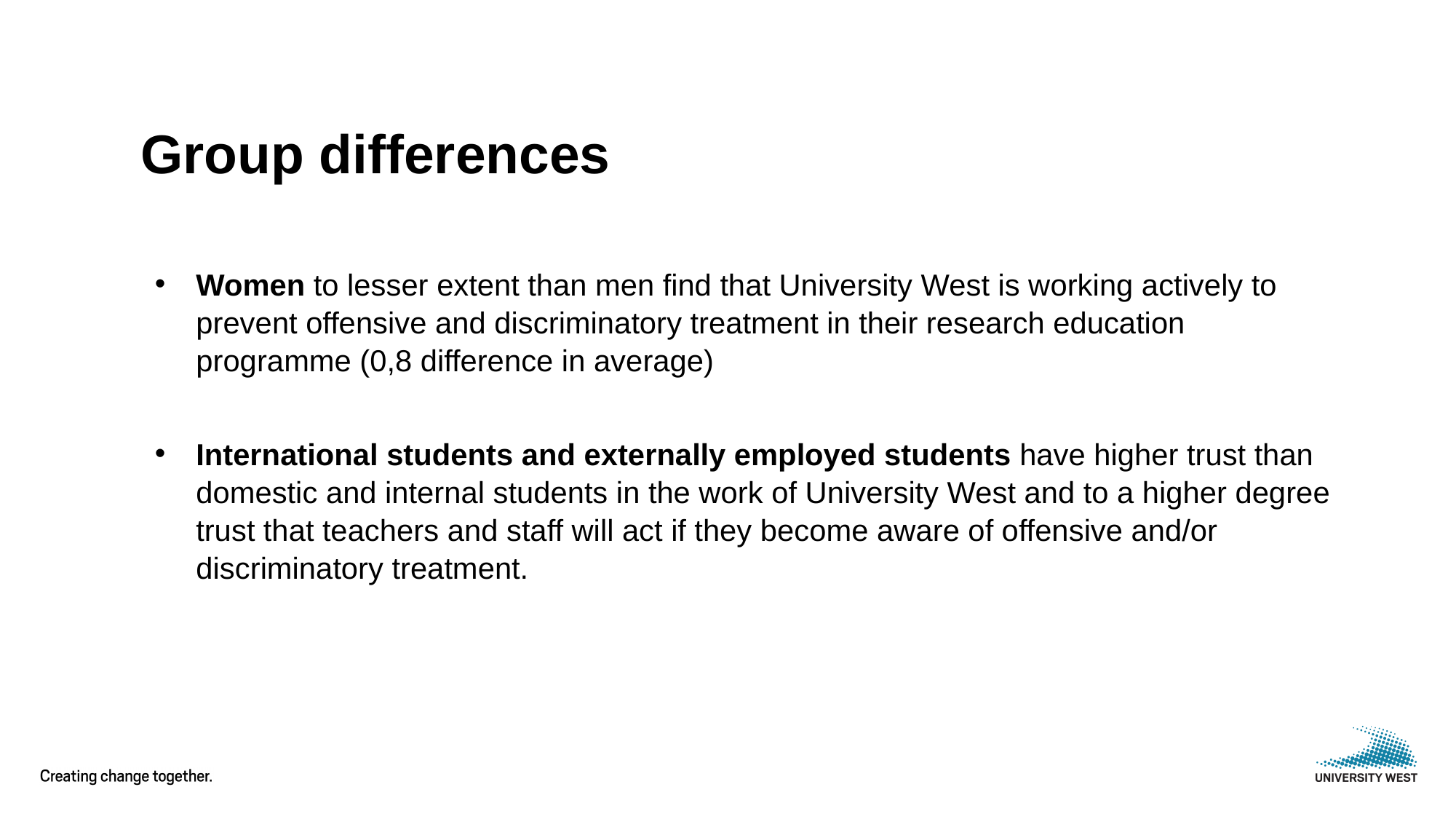

# Group differences

Women to lesser extent than men find that University West is working actively to prevent offensive and discriminatory treatment in their research education programme (0,8 difference in average)

International students and externally employed students have higher trust than domestic and internal students in the work of University West and to a higher degree trust that teachers and staff will act if they become aware of offensive and/or discriminatory treatment.